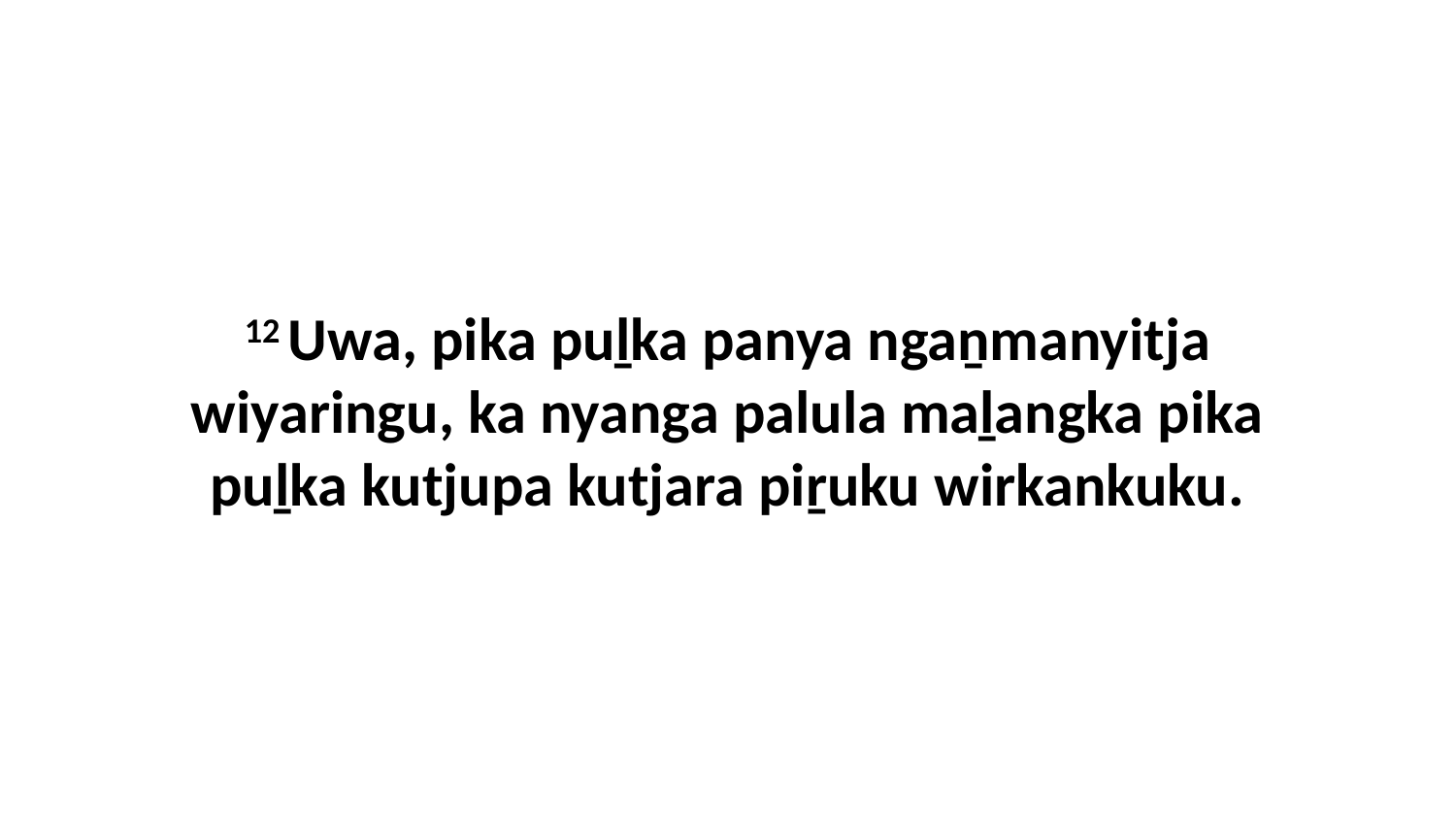

12 Uwa, pika puḻka panya ngaṉmanyitja wiyaringu, ka nyanga palula maḻangka pika puḻka kutjupa kutjara piṟuku wirkankuku.